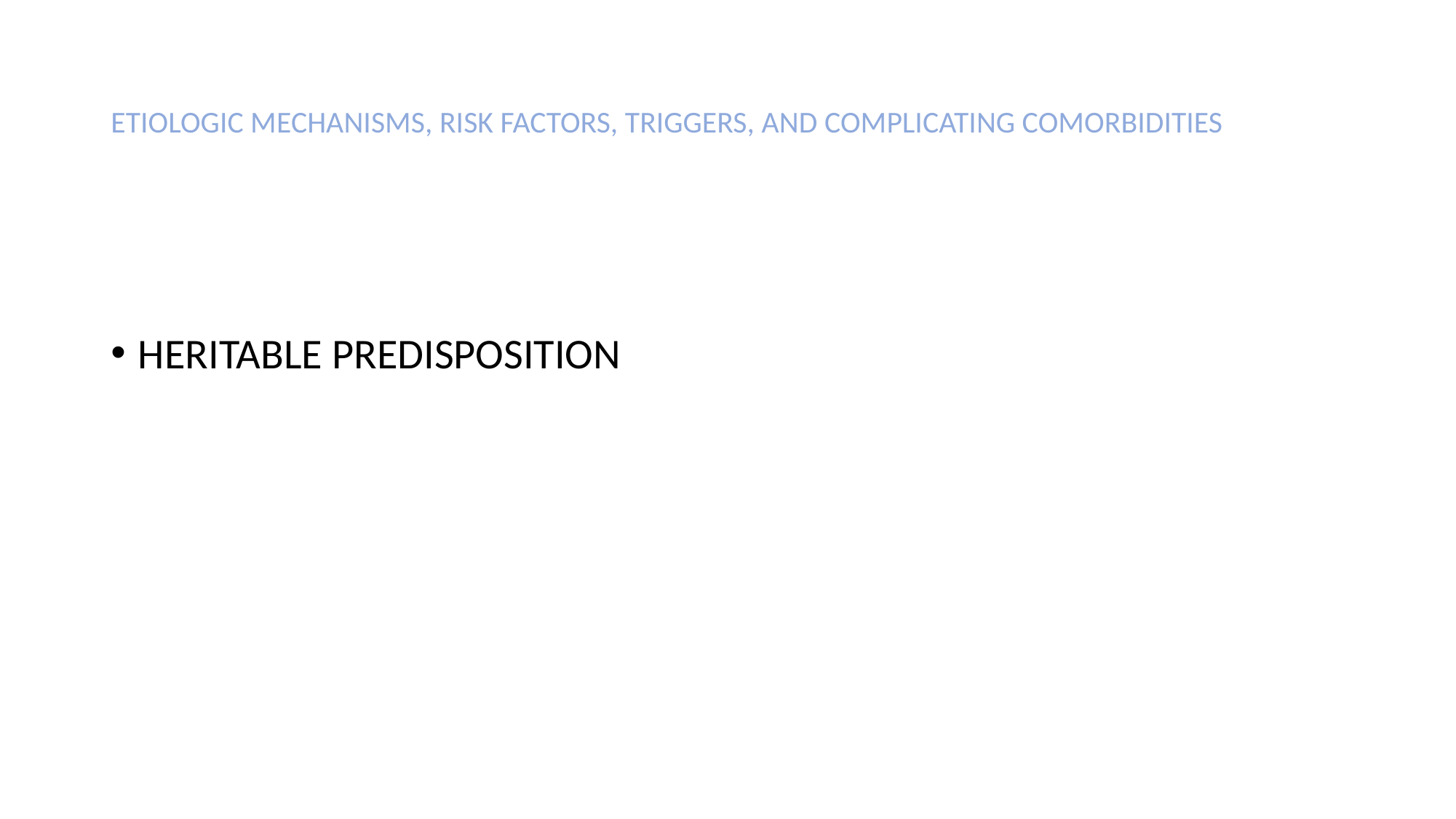

# ETIOLOGIC MECHANISMS, RISK FACTORS, TRIGGERS, AND COMPLICATING COMORBIDITIES
HERITABLE PREDISPOSITION